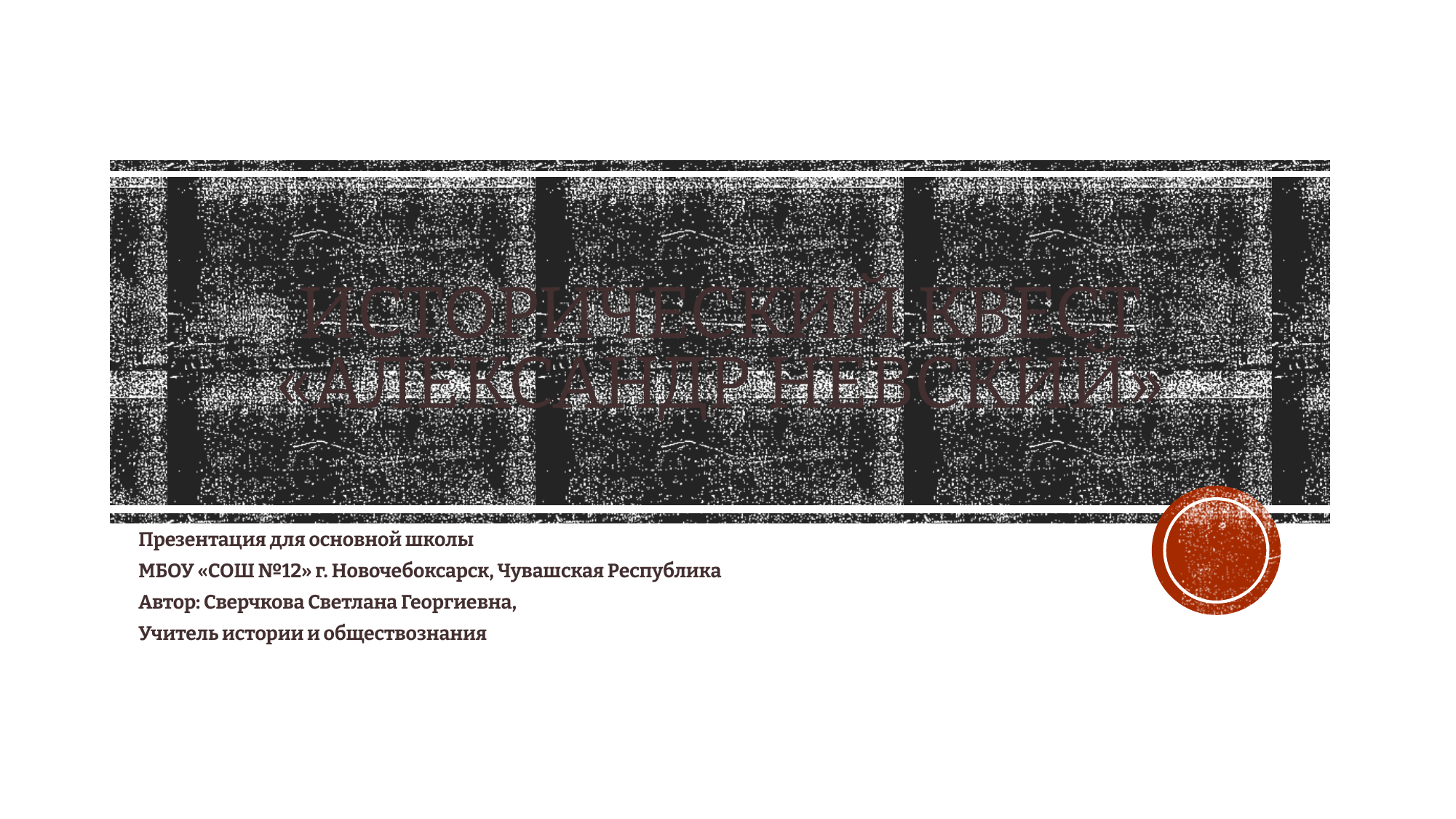

# Исторический квест «Александр Невский»
Презентация для основной школы
МБОУ «СОШ №12» г. Новочебоксарск, Чувашская Республика
Автор: Сверчкова Светлана Георгиевна,
Учитель истории и обществознания